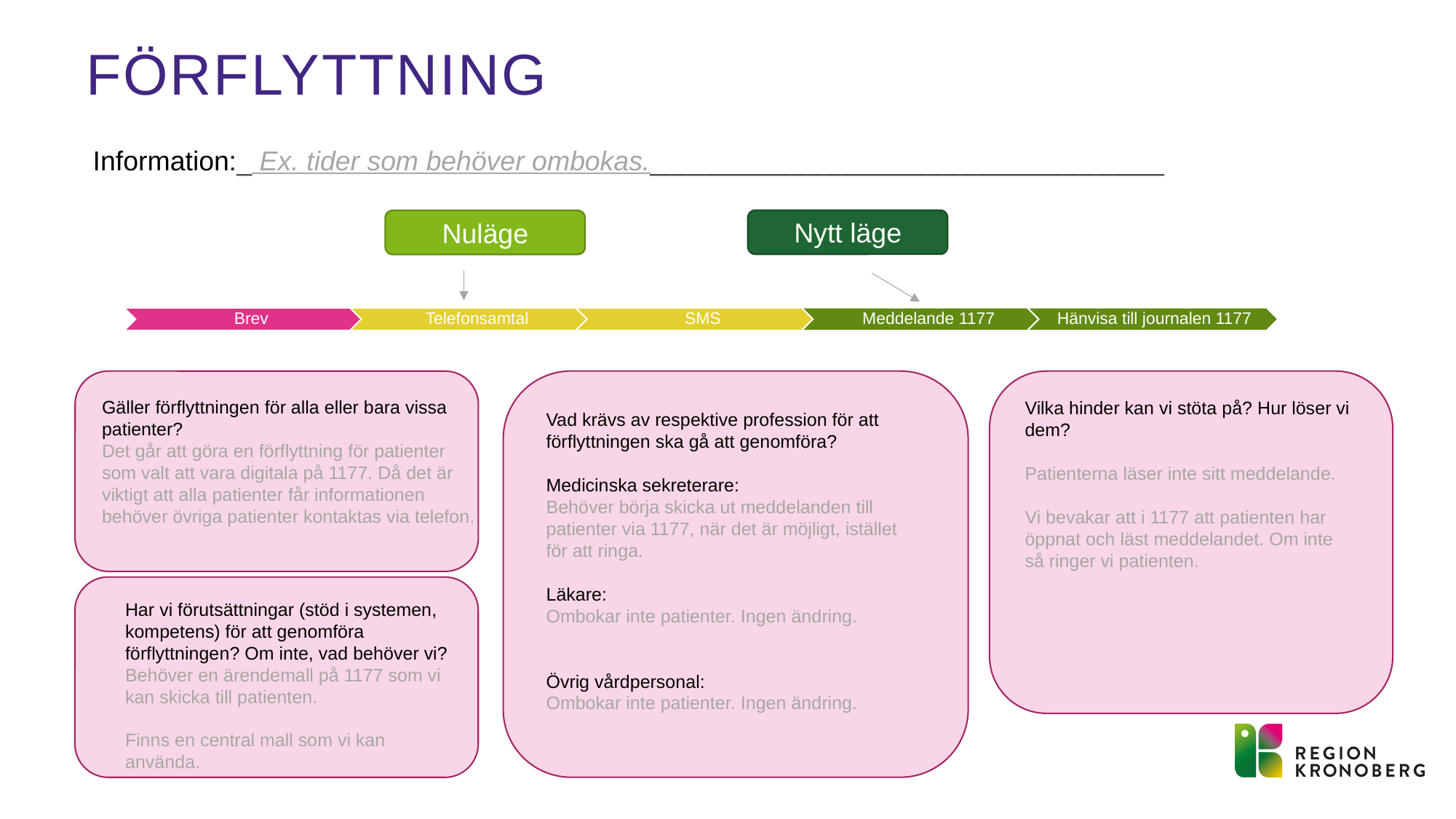

# Förflyttning
Information:_ Ex. tider som behöver ombokas.__________________________________
Nytt läge
Nuläge
Brev
Telefonsamtal
SMS
Meddelande 1177
Hänvisa till journalen 1177

Gäller förflyttningen för alla eller bara vissa patienter?
Det går att göra en förflyttning för patienter som valt att vara digitala på 1177. Då det är viktigt att alla patienter får informationen behöver övriga patienter kontaktas via telefon.

.

Vilka hinder kan vi stöta på? Hur löser vi dem?

Patienterna läser inte sitt meddelande.

Vi bevakar att i 1177 att patienten har öppnat och läst meddelandet. Om inte så ringer vi patienten.

Vad krävs av respektive profession för att förflyttningen ska gå att genomföra?

Medicinska sekreterare:
Behöver börja skicka ut meddelanden till patienter via 1177, när det är möjligt, istället för att ringa.

Läkare:
Ombokar inte patienter. Ingen ändring.

Övrig vårdpersonal:
Ombokar inte patienter. Ingen ändring.

Har vi förutsättningar (stöd i systemen, kompetens) för att genomföra förflyttningen? Om inte, vad behöver vi?
Behöver en ärendemall på 1177 som vi kan skicka till patienten.

Finns en central mall som vi kan använda.